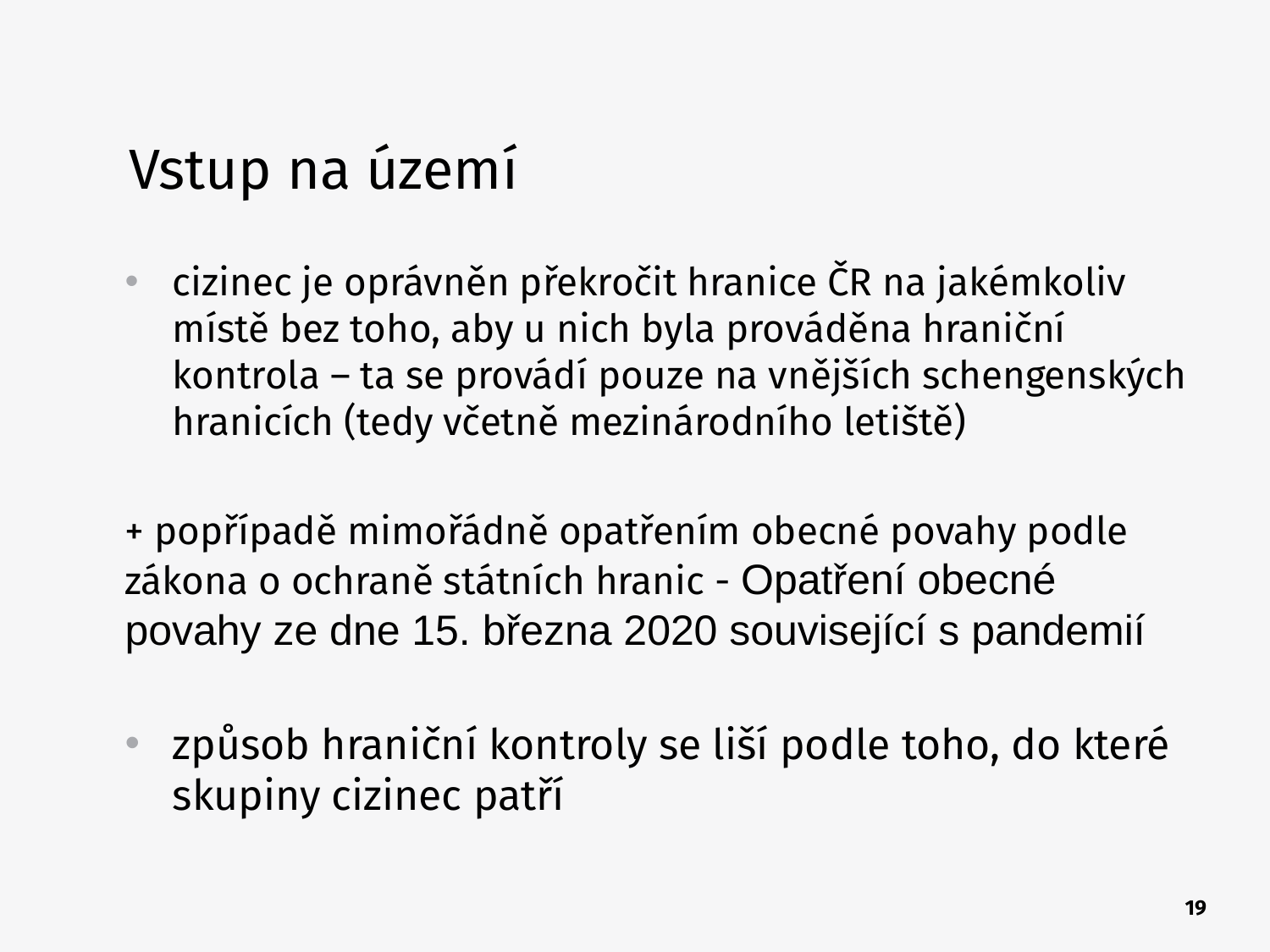

# Vstup na území

cizinec je oprávněn překročit hranice ČR na jakémkoliv místě bez toho, aby u nich byla prováděna hraniční kontrola – ta se provádí pouze na vnějších schengenských hranicích (tedy včetně mezinárodního letiště)

+ popřípadě mimořádně opatřením obecné povahy podle zákona o ochraně státních hranic - Opatření obecné povahy ze dne 15. března 2020 související s pandemií

způsob hraniční kontroly se liší podle toho, do které skupiny cizinec patří
19